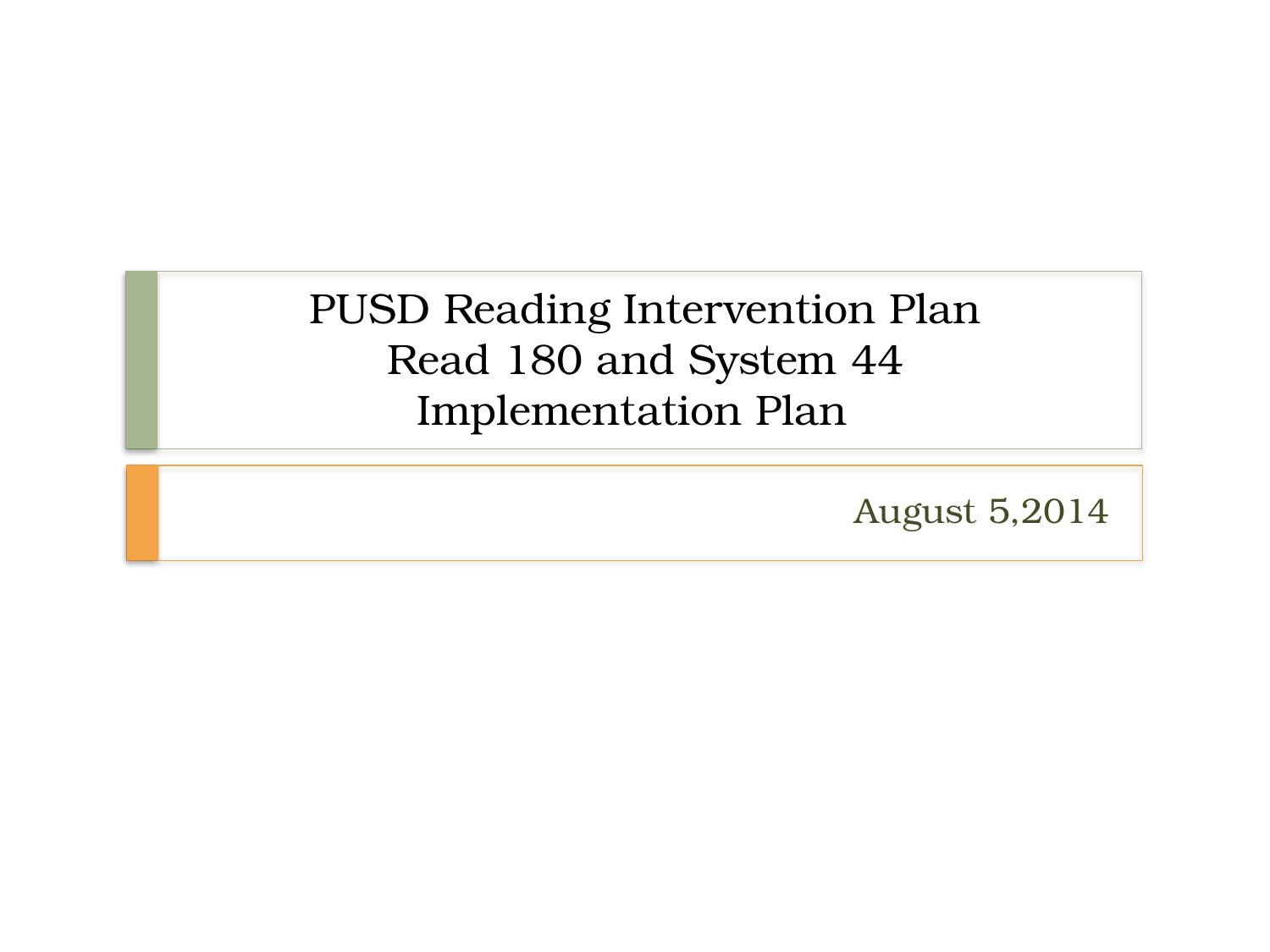

# PUSD Reading Intervention Plan Read 180 and System 44 Implementation Plan
August 5,2014